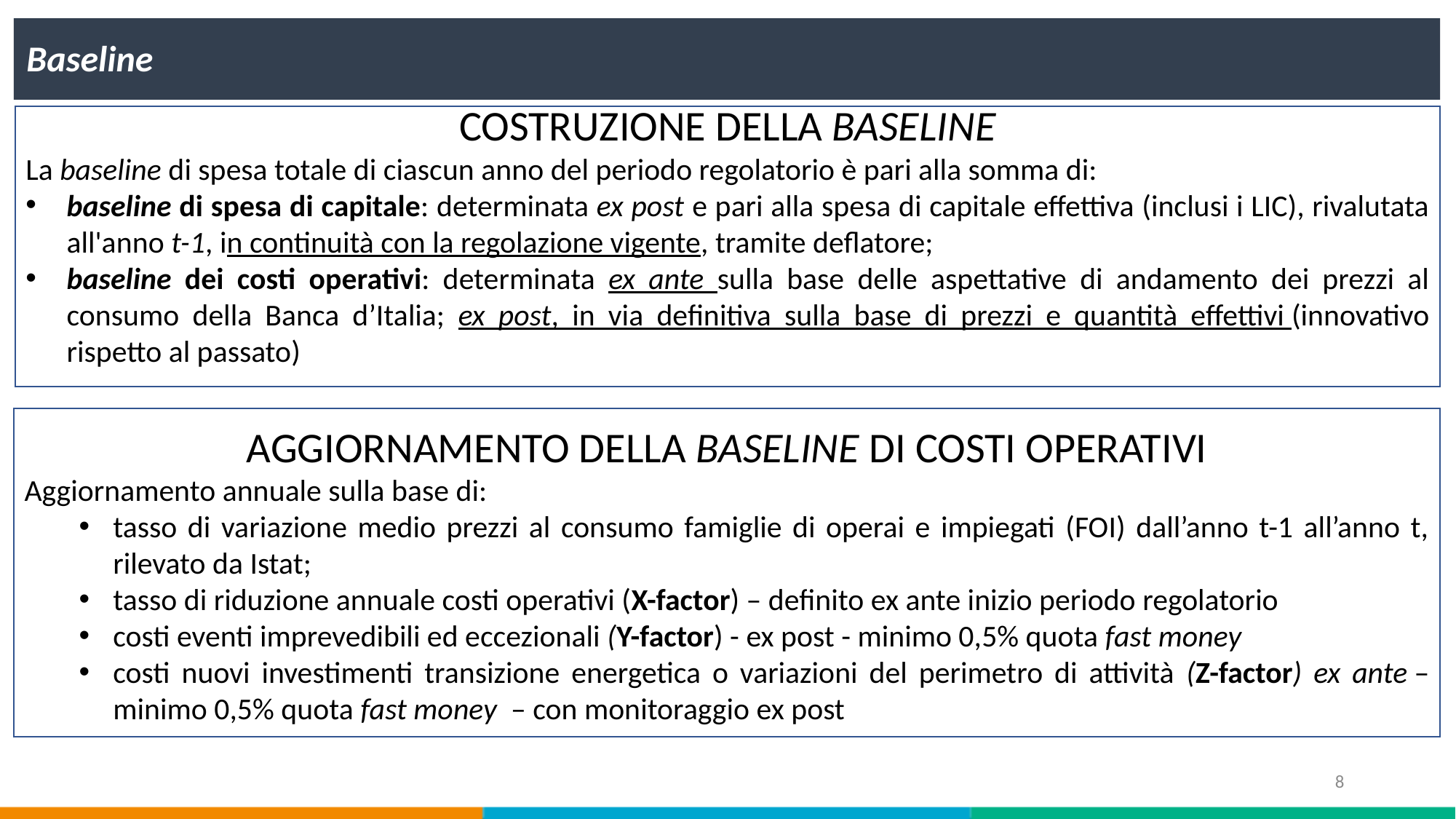

Baseline
COSTRUZIONE DELLA BASELINE
La baseline di spesa totale di ciascun anno del periodo regolatorio è pari alla somma di:
baseline di spesa di capitale: determinata ex post e pari alla spesa di capitale effettiva (inclusi i LIC), rivalutata all'anno t-1, in continuità con la regolazione vigente, tramite deflatore;
baseline dei costi operativi: determinata ex ante sulla base delle aspettative di andamento dei prezzi al consumo della Banca d’Italia; ex post, in via definitiva sulla base di prezzi e quantità effettivi (innovativo rispetto al passato)

AGGIORNAMENTO DELLA BASELINE DI COSTI OPERATIVI
Aggiornamento annuale sulla base di:
tasso di variazione medio prezzi al consumo famiglie di operai e impiegati (FOI) dall’anno t-1 all’anno t, rilevato da Istat;
tasso di riduzione annuale costi operativi (X-factor) – definito ex ante inizio periodo regolatorio
costi eventi imprevedibili ed eccezionali (Y-factor) - ex post - minimo 0,5% quota fast money
costi nuovi investimenti transizione energetica o variazioni del perimetro di attività (Z-factor) ex ante – minimo 0,5% quota fast money  – con monitoraggio ex post

8